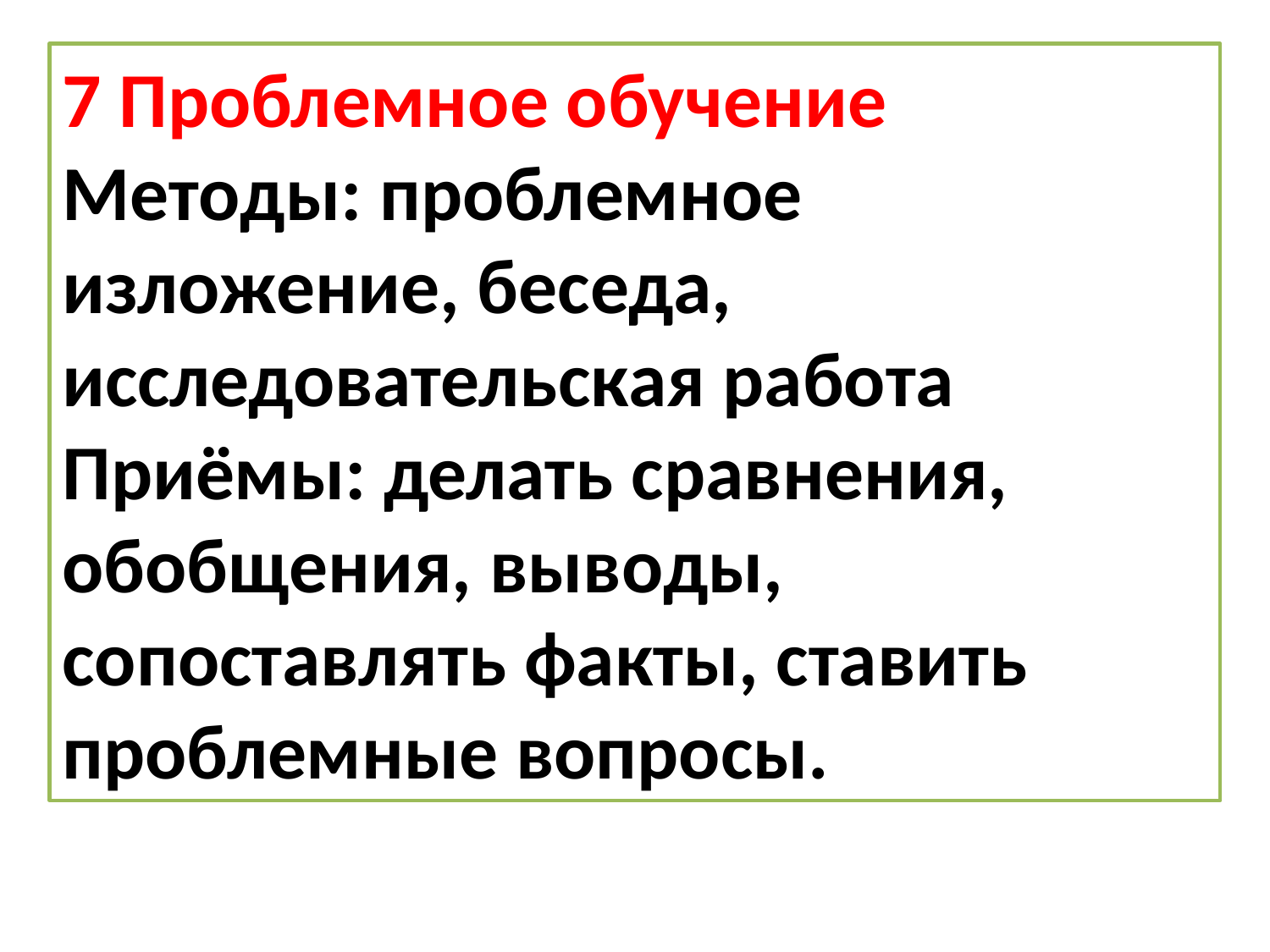

7 Проблемное обучение
Методы: проблемное изложение, беседа, исследовательская работа
Приёмы: делать сравнения, обобщения, выводы, сопоставлять факты, ставить проблемные вопросы.